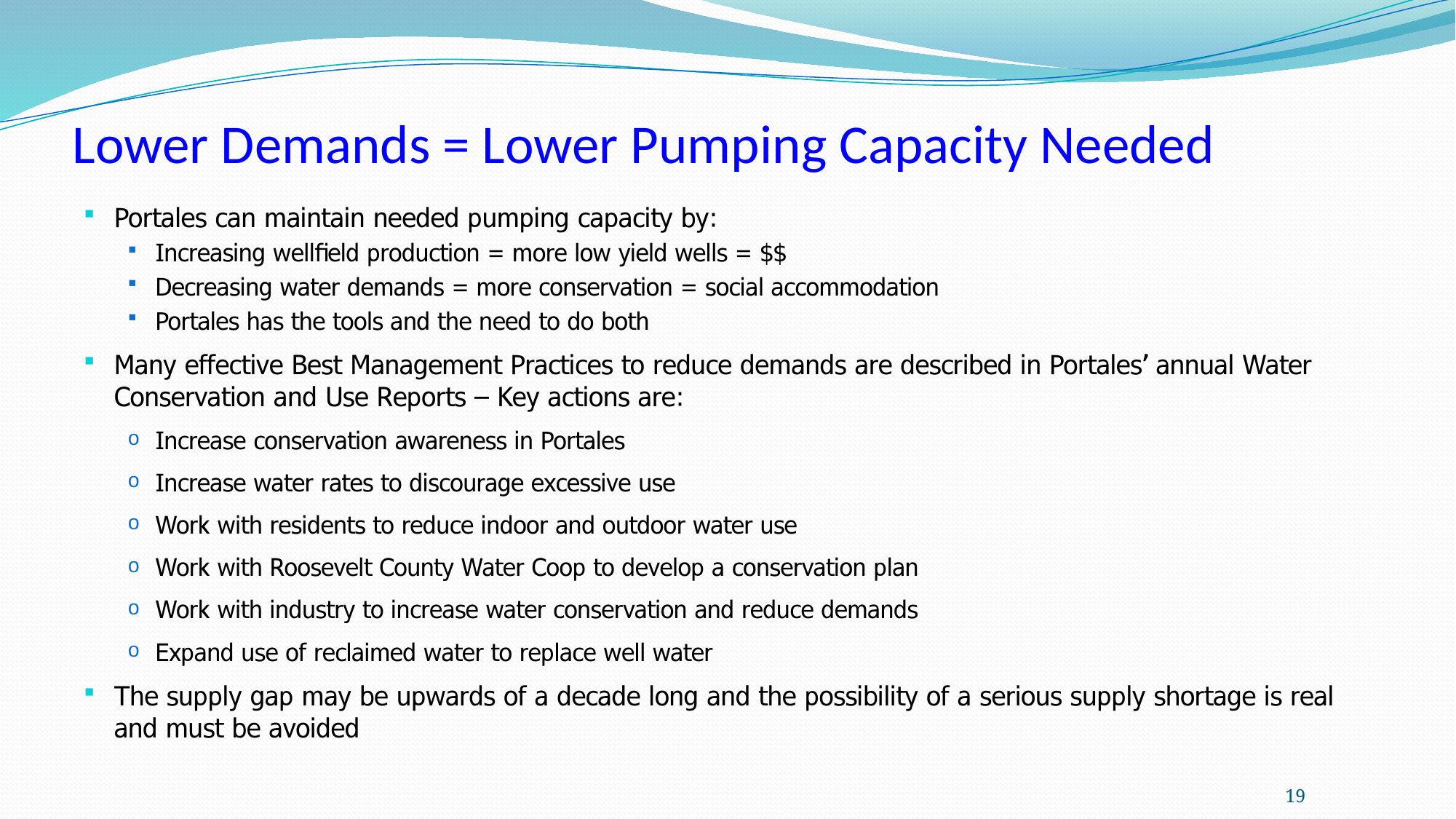

# Lower Demands = Lower Pumping Capacity Needed
Portales can maintain needed pumping capacity by:
Increasing wellfield production = more low yield wells = $$
Decreasing water demands = more conservation = social accommodation
Portales has the tools and the need to do both
Many effective Best Management Practices to reduce demands are described in Portales’ annual Water Conservation and Use Reports – Key actions are:
Increase conservation awareness in Portales
Increase water rates to discourage excessive use
Work with residents to reduce indoor and outdoor water use
Work with Roosevelt County Water Coop to develop a conservation plan
Work with industry to increase water conservation and reduce demands
Expand use of reclaimed water to replace well water
The supply gap may be upwards of a decade long and the possibility of a serious supply shortage is real and must be avoided

19